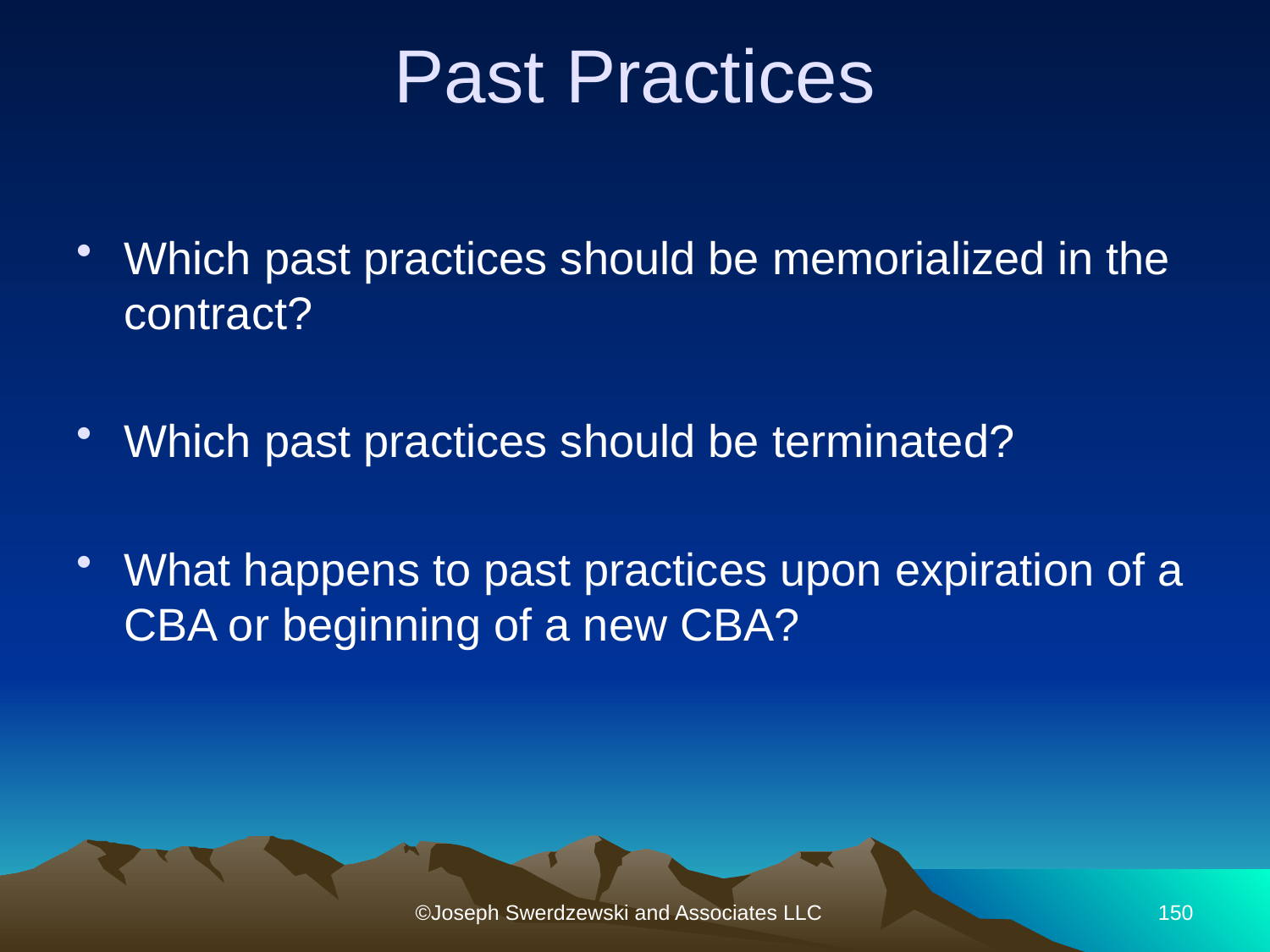

# Past Practices
Which past practices should be memorialized in the contract?

Which past practices should be terminated?

What happens to past practices upon expiration of a CBA or beginning of a new CBA?
©Joseph Swerdzewski and Associates LLC
150